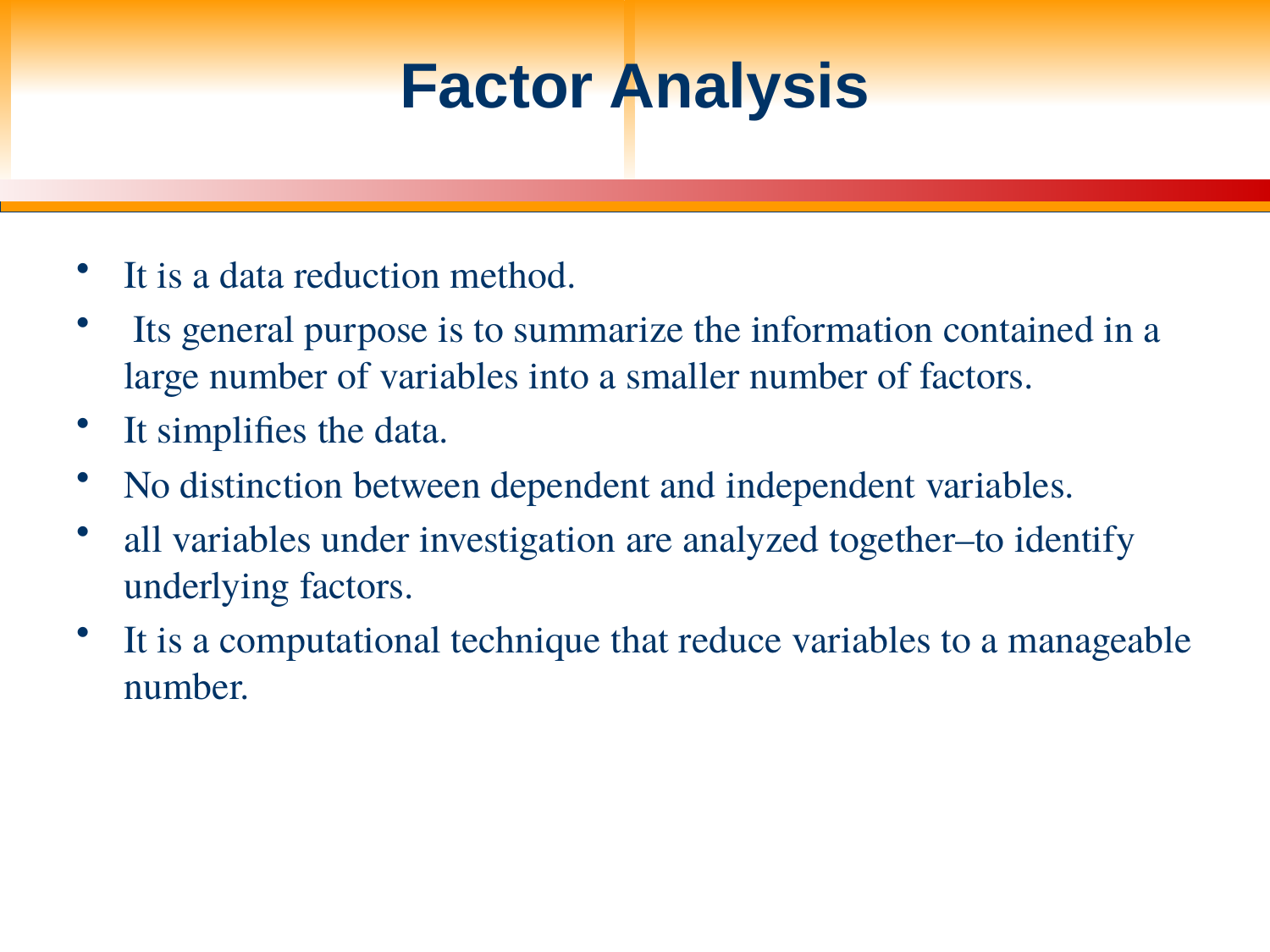

# Factor Analysis
It is a data reduction method.
 Its general purpose is to summarize the information contained in a large number of variables into a smaller number of factors.
It simplifies the data.
No distinction between dependent and independent variables.
all variables under investigation are analyzed together–to identify underlying factors.
It is a computational technique that reduce variables to a manageable number.